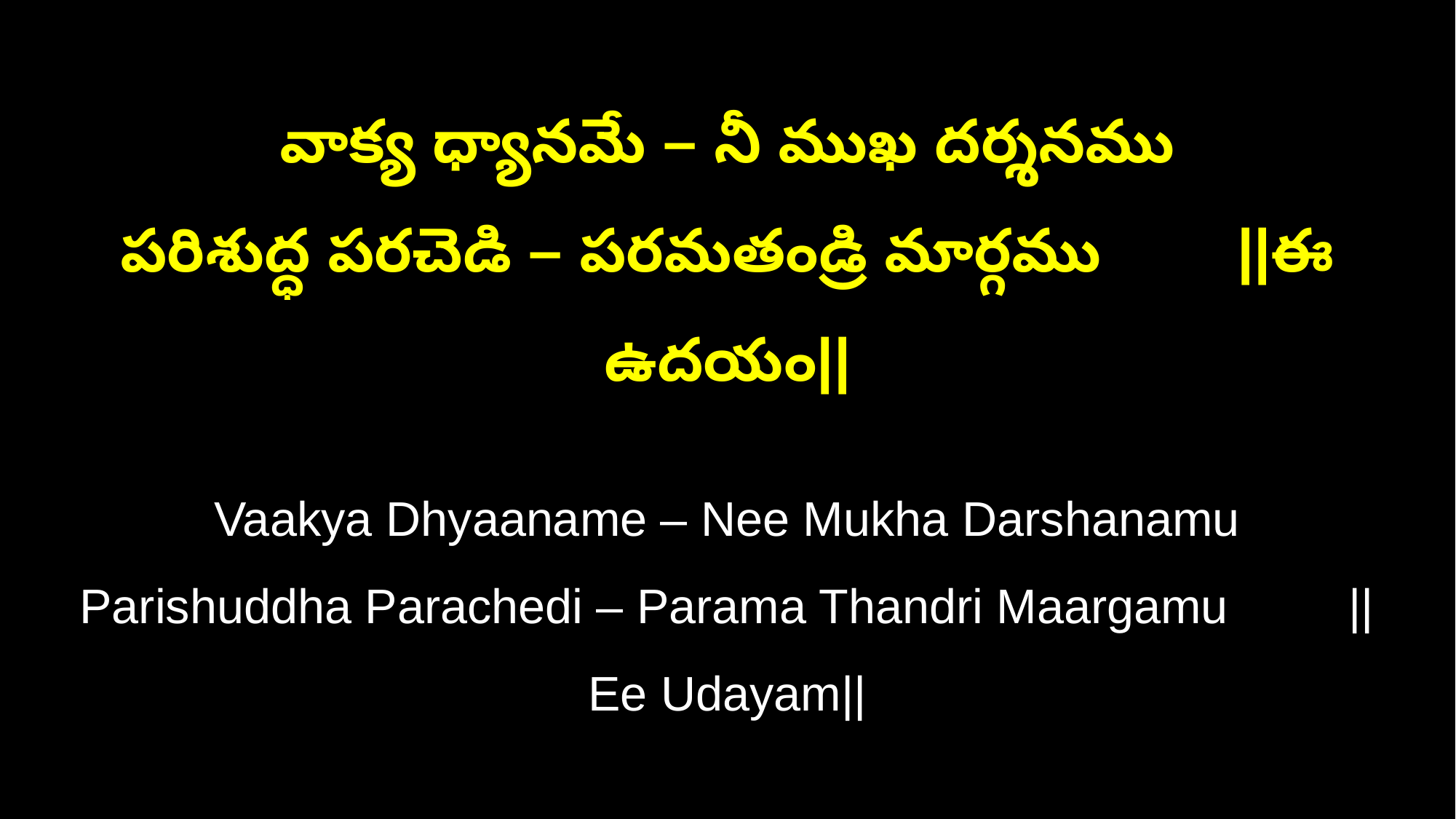

వాక్య ధ్యానమే – నీ ముఖ దర్శనము
పరిశుద్ధ పరచెడి – పరమతండ్రి మార్గము        ||ఈ ఉదయం||
Vaakya Dhyaaname – Nee Mukha Darshanamu
Parishuddha Parachedi – Parama Thandri Maargamu         ||Ee Udayam||